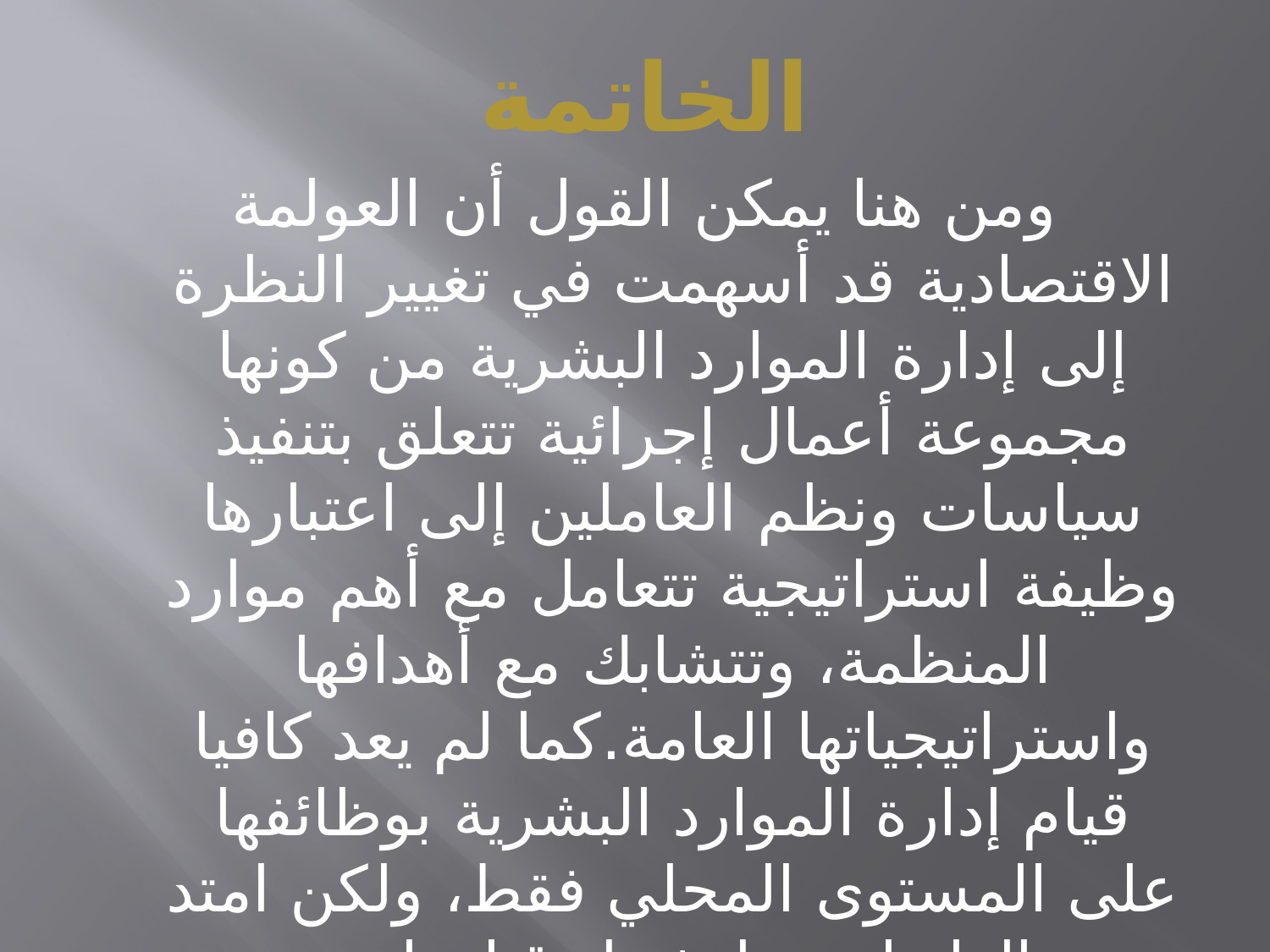

الخاتمة
ومن هنا يمكن القول أن العولمة الاقتصادية قد أسهمت في تغيير النظرة إلى إدارة الموارد البشرية من كونها مجموعة أعمال إجرائية تتعلق بتنفيذ سياسات ونظم العاملين إلى اعتبارها وظيفة استراتيجية تتعامل مع أهم موارد المنظمة، وتتشابك مع أهدافها واستراتيجياتها العامة.كما لم يعد كافيا قيام إدارة الموارد البشرية بوظائفها على المستوى المحلي فقط، ولكن امتد مجالها واتسع ليشمل قيامها ببعض الوظائف والأنشطة على المستوى العالمي، وبذلك أصبحت تعرف"بإدارة الموارد البشرية الدولية"